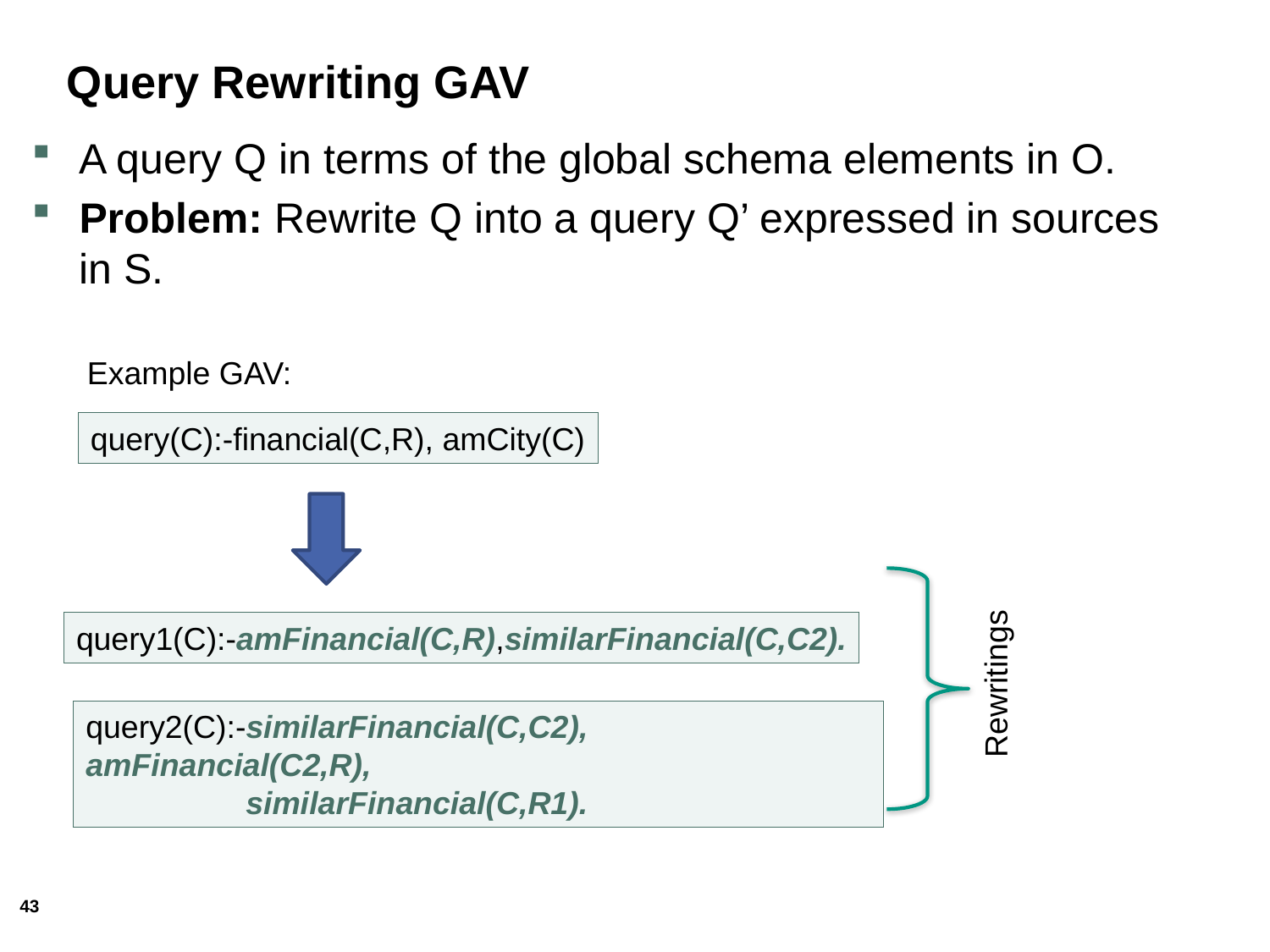

Query Rewriting GAV
A query Q in terms of the global schema elements in O.
Problem: Rewrite Q into a query Q’ expressed in sources in S.
Example GAV:
query(C):-financial(C,R), amCity(C)

query1(C):-amFinancial(C,R),similarFinancial(C,C2).
Rewritings
query2(C):-similarFinancial(C,C2), amFinancial(C2,R),
                  similarFinancial(C,R1).